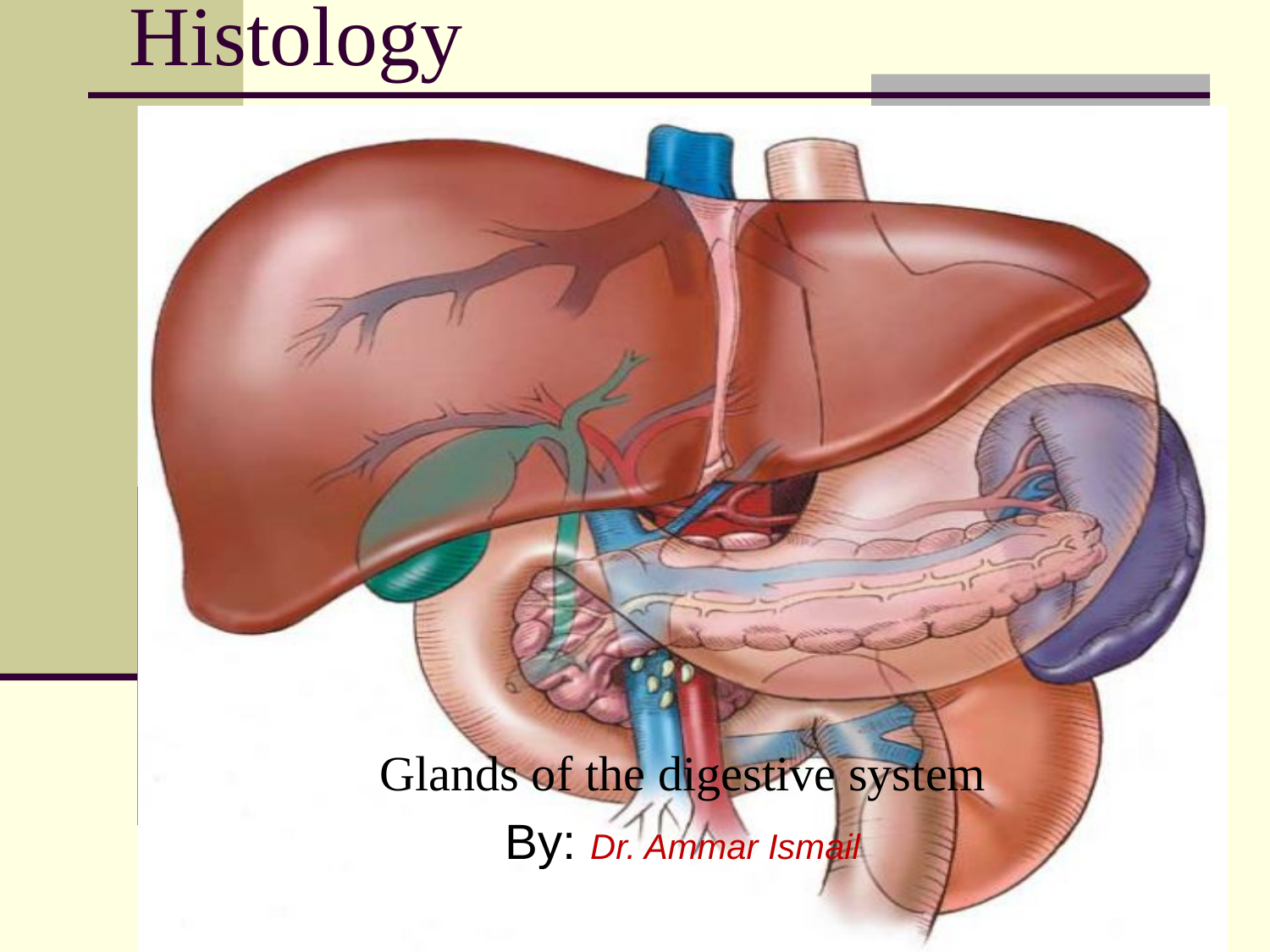

# Histology

Glands of the digestive system
By: Dr. Ammar Ismail